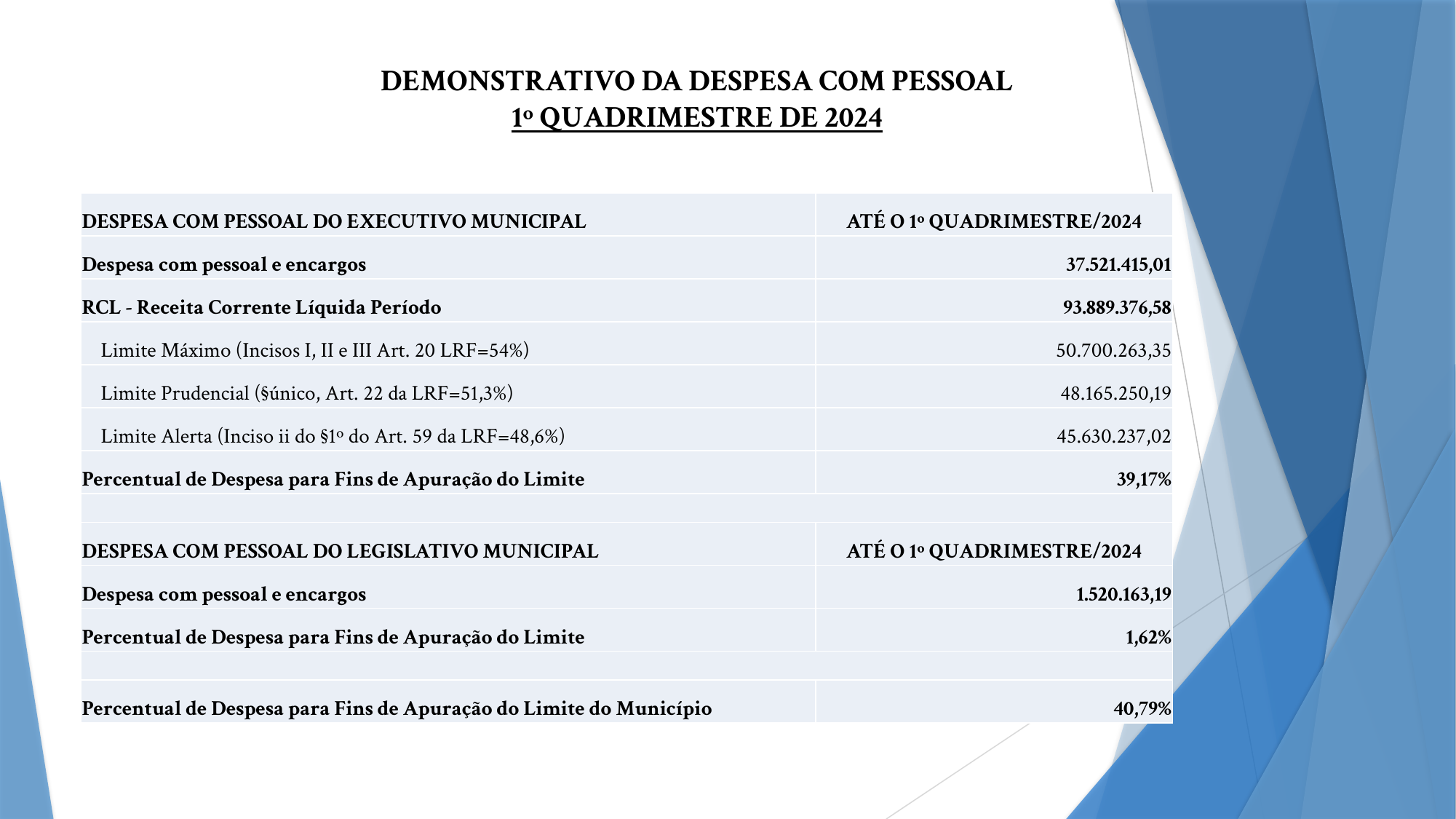

# DEMONSTRATIVO DA DESPESA COM PESSOAL 1º QUADRIMESTRE DE 2024
| DESPESA COM PESSOAL DO EXECUTIVO MUNICIPAL | ATÉ O 1º QUADRIMESTRE/2024 |
| --- | --- |
| Despesa com pessoal e encargos | 37.521.415,01 |
| RCL - Receita Corrente Líquida Período | 93.889.376,58 |
| Limite Máximo (Incisos I, II e III Art. 20 LRF=54%) | 50.700.263,35 |
| Limite Prudencial (§único, Art. 22 da LRF=51,3%) | 48.165.250,19 |
| Limite Alerta (Inciso ii do §1º do Art. 59 da LRF=48,6%) | 45.630.237,02 |
| Percentual de Despesa para Fins de Apuração do Limite | 39,17% |
|  |  |
| DESPESA COM PESSOAL DO LEGISLATIVO MUNICIPAL | ATÉ O 1º QUADRIMESTRE/2024 |
| Despesa com pessoal e encargos | 1.520.163,19 |
| Percentual de Despesa para Fins de Apuração do Limite | 1,62% |
|  |  |
| Percentual de Despesa para Fins de Apuração do Limite do Município | 40,79% |